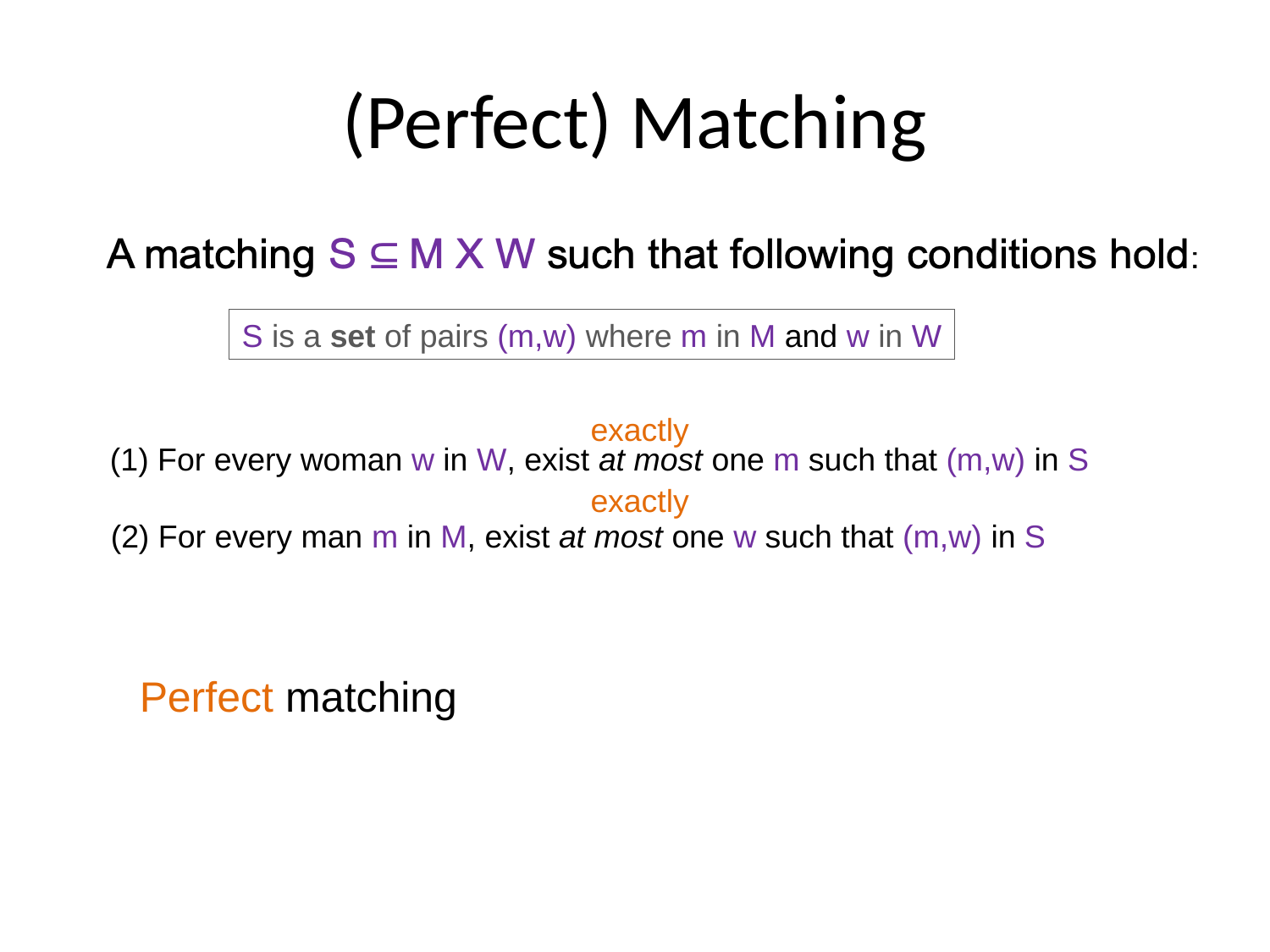

# (Perfect) Matching

S is a set of pairs (m,w) where m in M and w in W
exactly
exactly
(1) For every woman w in W, exist at most one m such that (m,w) in S
(2) For every man m in M, exist at most one w such that (m,w) in S
Perfect matching